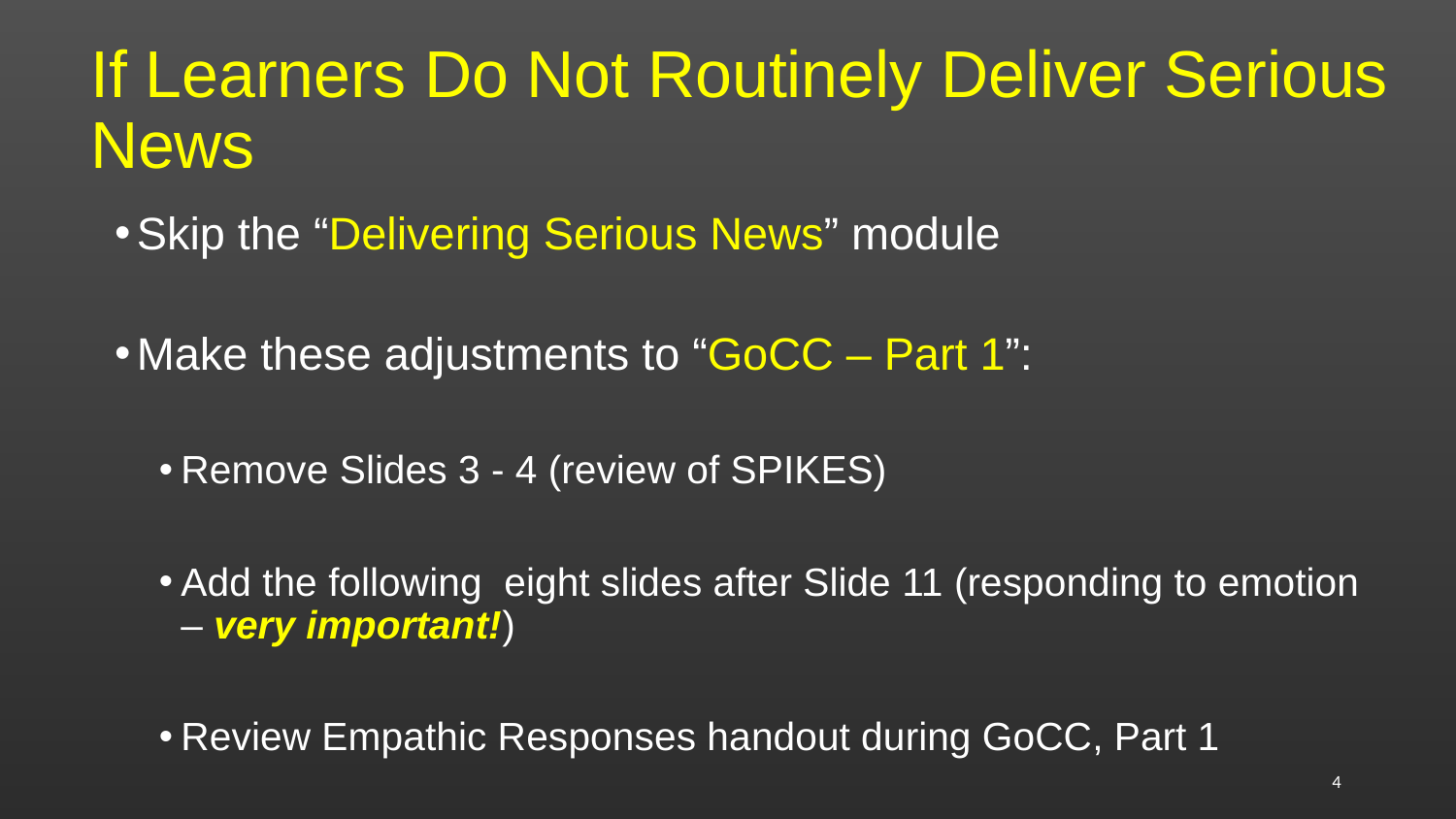

# If Learners Do Not Routinely Deliver Serious News
Skip the “Delivering Serious News” module

Make these adjustments to “GoCC – Part 1”:

Remove Slides 3 - 4 (review of SPIKES)

Add the following  eight slides after Slide 11 (responding to emotion – very important!)

Review Empathic Responses handout during GoCC, Part 1
4